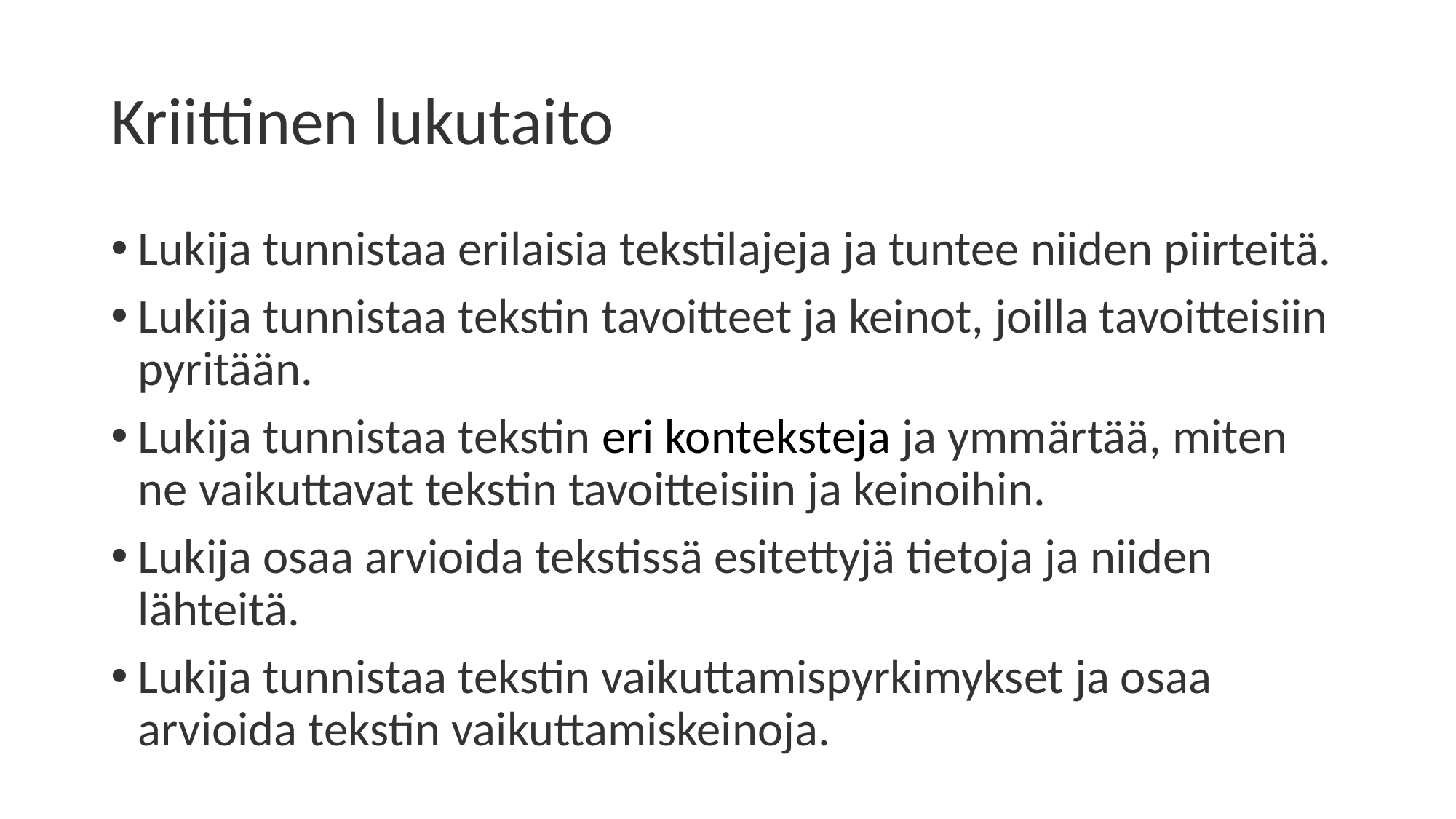

# Kriittinen lukutaito
Lukija tunnistaa erilaisia tekstilajeja ja tuntee niiden piirteitä.
Lukija tunnistaa tekstin tavoitteet ja keinot, joilla tavoitteisiin pyritään.
Lukija tunnistaa tekstin eri konteksteja ja ymmärtää, miten ne vaikuttavat tekstin tavoitteisiin ja keinoihin.
Lukija osaa arvioida tekstissä esitettyjä tietoja ja niiden lähteitä.
Lukija tunnistaa tekstin vaikuttamispyrkimykset ja osaa arvioida tekstin vaikuttamiskeinoja.